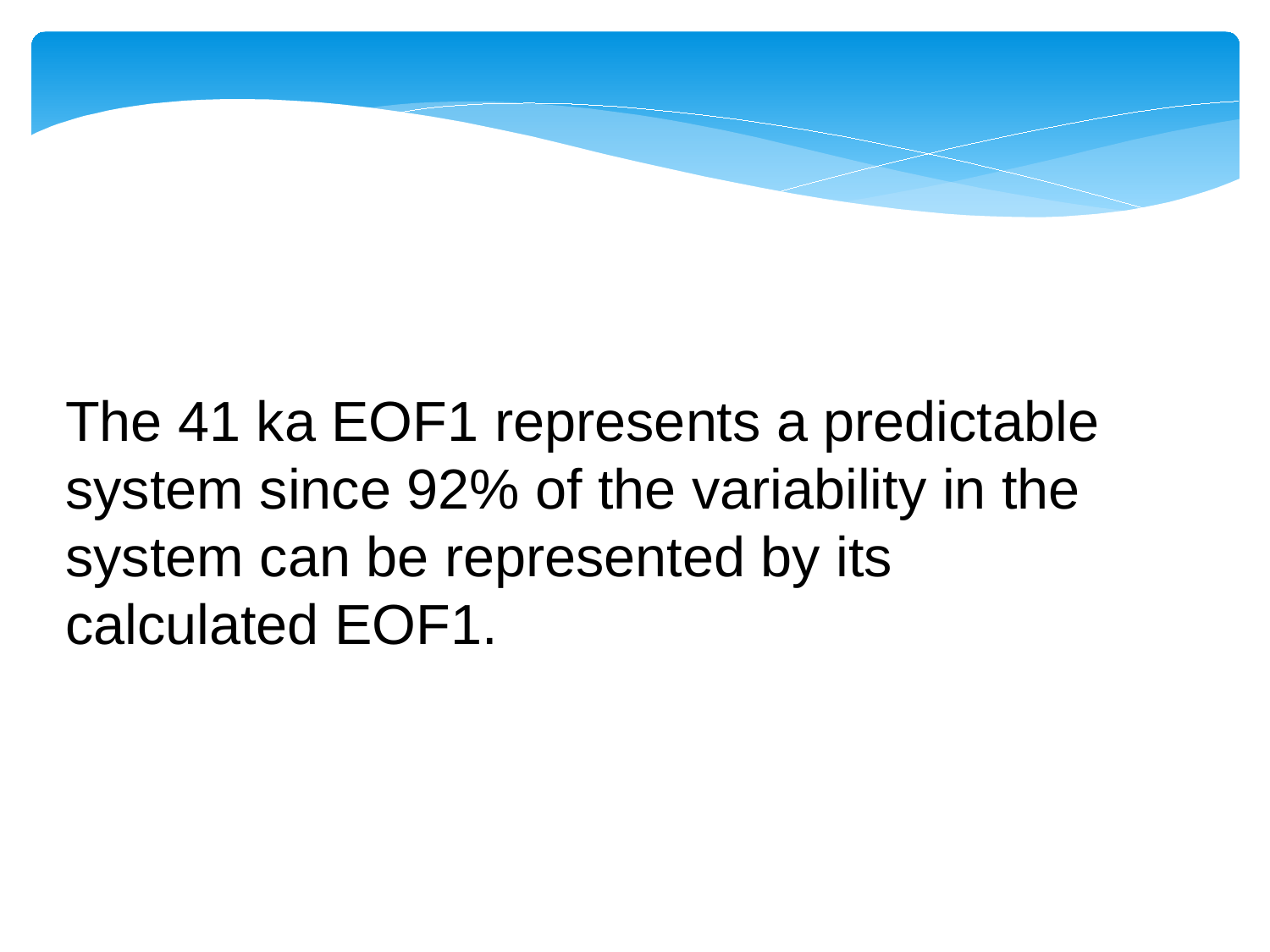

The 41 ka EOF1 represents a predictable system since 92% of the variability in the system can be represented by its calculated EOF1.